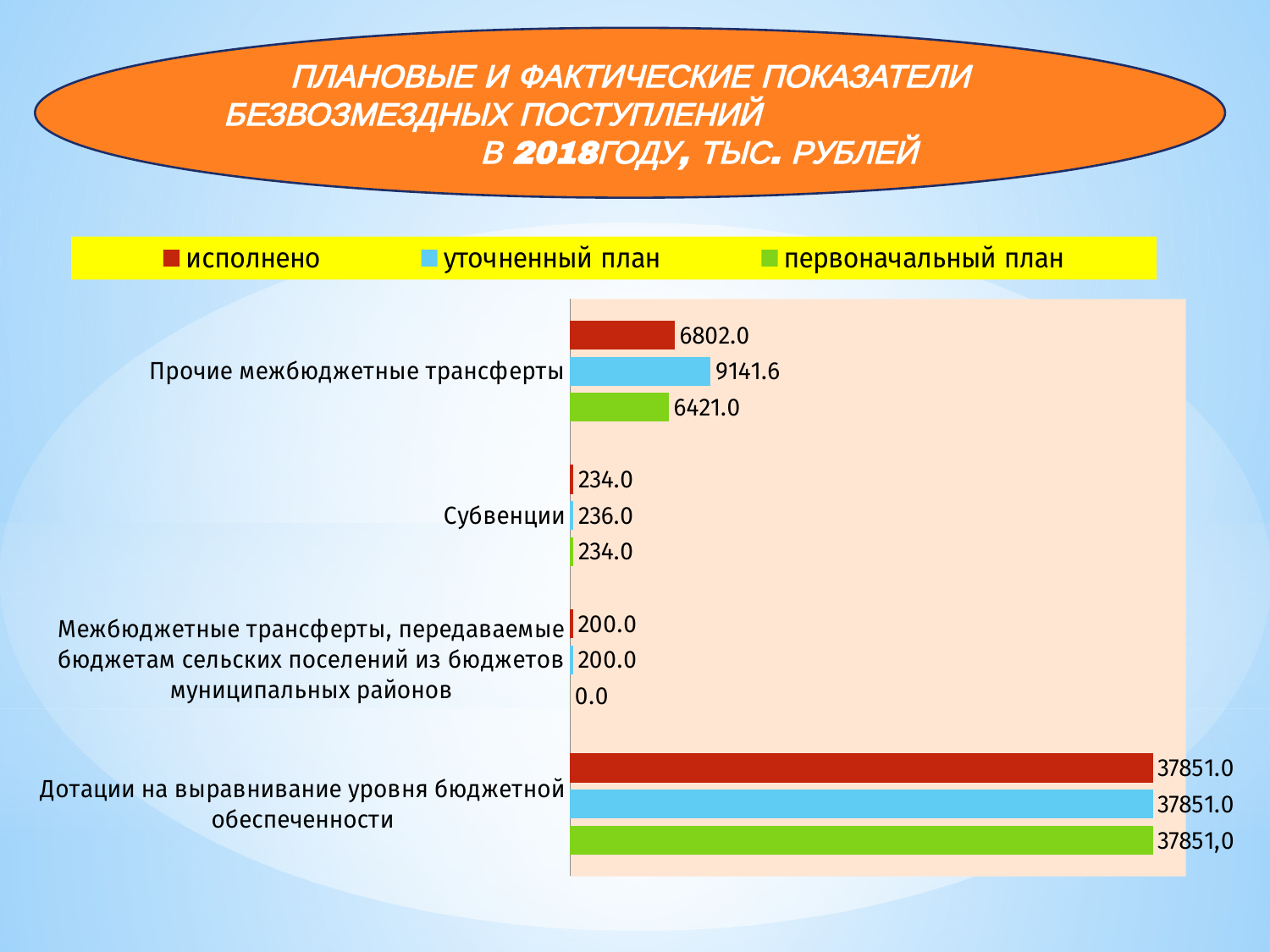

ПЛАНОВЫЕ И ФАКТИЧЕСКИЕ ПОКАЗАТЕЛИ БЕЗВОЗМЕЗДНЫХ ПОСТУПЛЕНИЙ                                        В 2018ГОДУ, ТЫС. РУБЛЕЙ
#

### Chart

| Category | первоначальный план | уточненный план | исполнено |
|---|---|---|---|
| Дотации на выравнивание уровня бюджетной обеспеченности | 37851.0 | 37851.0 | 37851.0 |
| Межбюджетные трансферты, передаваемые бюджетам сельских поселений из бюджетов муниципальных районов | 0.0 | 200.0 | 200.0 |
| Субвенции | 234.0 | 236.0 | 234.0 |
| Прочие межбюджетные трансферты | 6421.0 | 9141.6 | 6802.0 |